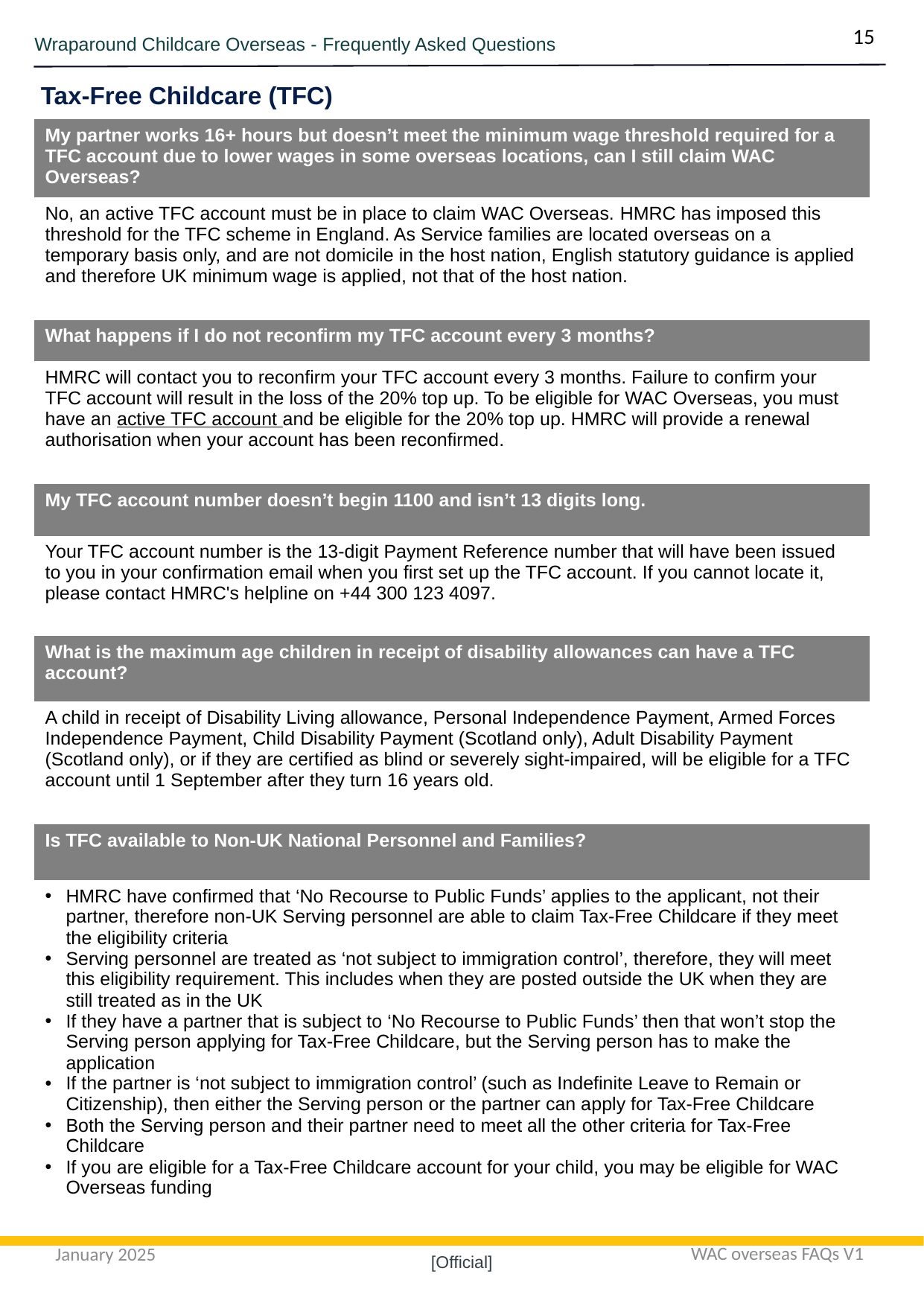

15
Wraparound Childcare Overseas - Frequently Asked Questions
Tax-Free Childcare (TFC)
| My partner works 16+ hours but doesn’t meet the minimum wage threshold required for a TFC account due to lower wages in some overseas locations, can I still claim WAC Overseas? |
| --- |
| No, an active TFC account must be in place to claim WAC Overseas. HMRC has imposed this threshold for the TFC scheme in England. As Service families are located overseas on a temporary basis only, and are not domicile in the host nation, English statutory guidance is applied and therefore UK minimum wage is applied, not that of the host nation. |
| What happens if I do not reconfirm my TFC account every 3 months? |
| HMRC will contact you to reconfirm your TFC account every 3 months. Failure to confirm your TFC account will result in the loss of the 20% top up. To be eligible for WAC Overseas, you must have an active TFC account and be eligible for the 20% top up. HMRC will provide a renewal authorisation when your account has been reconfirmed. |
| My TFC account number doesn’t begin 1100 and isn’t 13 digits long. |
| Your TFC account number is the 13-digit Payment Reference number that will have been issued to you in your confirmation email when you first set up the TFC account. If you cannot locate it, please contact HMRC's helpline on +44 300 123 4097. |
| What is the maximum age children in receipt of disability allowances can have a TFC account? |
| A child in receipt of Disability Living allowance, Personal Independence Payment, Armed Forces Independence Payment, Child Disability Payment (Scotland only), Adult Disability Payment (Scotland only), or if they are certified as blind or severely sight-impaired, will be eligible for a TFC account until 1 September after they turn 16 years old. |
| Is TFC available to Non-UK National Personnel and Families? |
| HMRC have confirmed that ‘No Recourse to Public Funds’ applies to the applicant, not their partner, therefore non-UK Serving personnel are able to claim Tax-Free Childcare if they meet the eligibility criteria Serving personnel are treated as ‘not subject to immigration control’, therefore, they will meet this eligibility requirement. This includes when they are posted outside the UK when they are still treated as in the UK If they have a partner that is subject to ‘No Recourse to Public Funds’ then that won’t stop the Serving person applying for Tax-Free Childcare, but the Serving person has to make the application If the partner is ‘not subject to immigration control’ (such as Indefinite Leave to Remain or Citizenship), then either the Serving person or the partner can apply for Tax-Free Childcare Both the Serving person and their partner need to meet all the other criteria for Tax-Free Childcare If you are eligible for a Tax-Free Childcare account for your child, you may be eligible for WAC Overseas funding |

WAC overseas FAQs V1
January 2025
[Official]